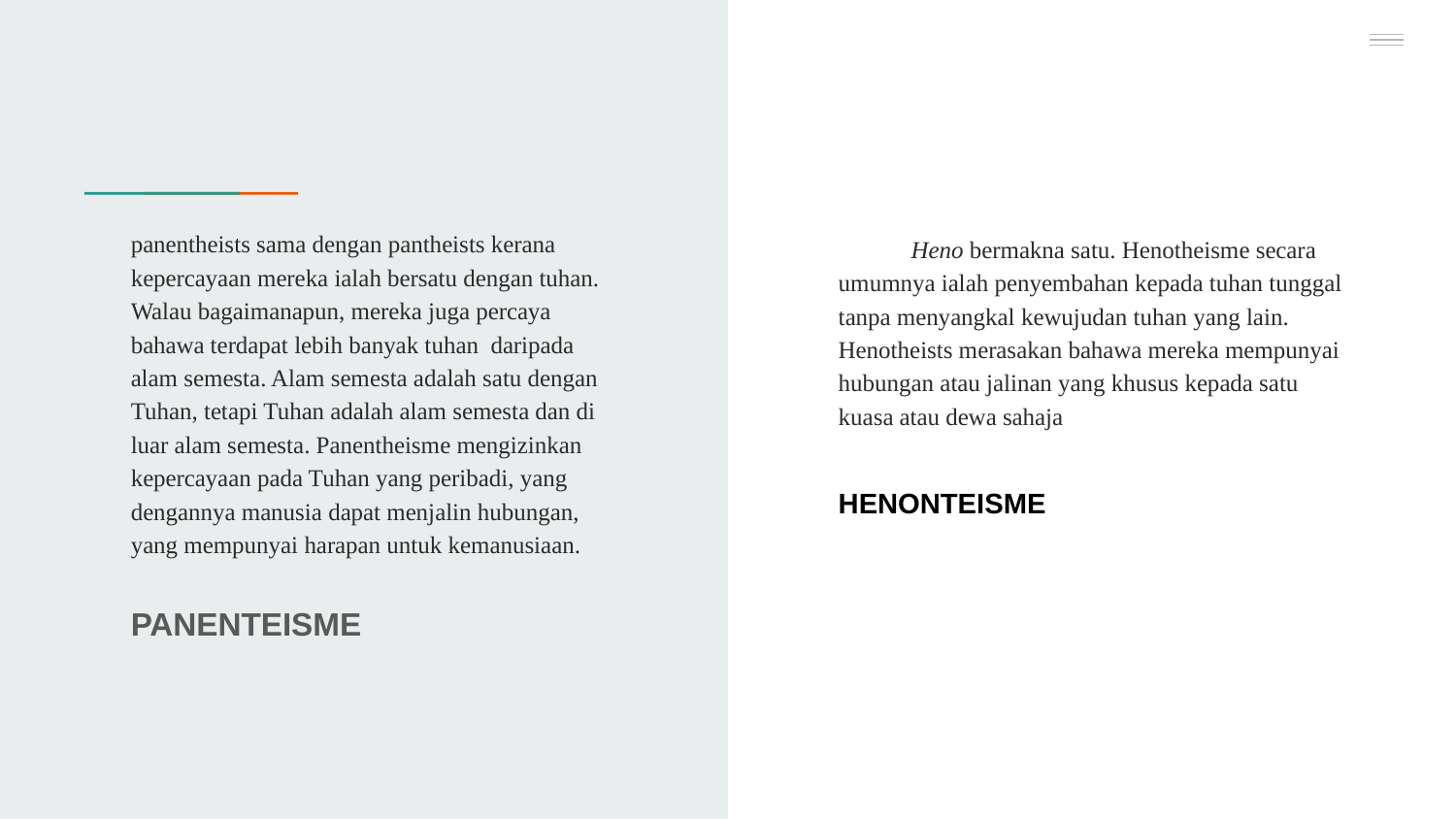

# panentheists sama dengan pantheists kerana kepercayaan mereka ialah bersatu dengan tuhan. Walau bagaimanapun, mereka juga percaya bahawa terdapat lebih banyak tuhan  daripada alam semesta. Alam semesta adalah satu dengan Tuhan, tetapi Tuhan adalah alam semesta dan di luar alam semesta. Panentheisme mengizinkan kepercayaan pada Tuhan yang peribadi, yang dengannya manusia dapat menjalin hubungan, yang mempunyai harapan untuk kemanusiaan.
Heno bermakna satu. Henotheisme secara umumnya ialah penyembahan kepada tuhan tunggal tanpa menyangkal kewujudan tuhan yang lain. Henotheists merasakan bahawa mereka mempunyai hubungan atau jalinan yang khusus kepada satu kuasa atau dewa sahaja
HENONTEISME
PANENTEISME